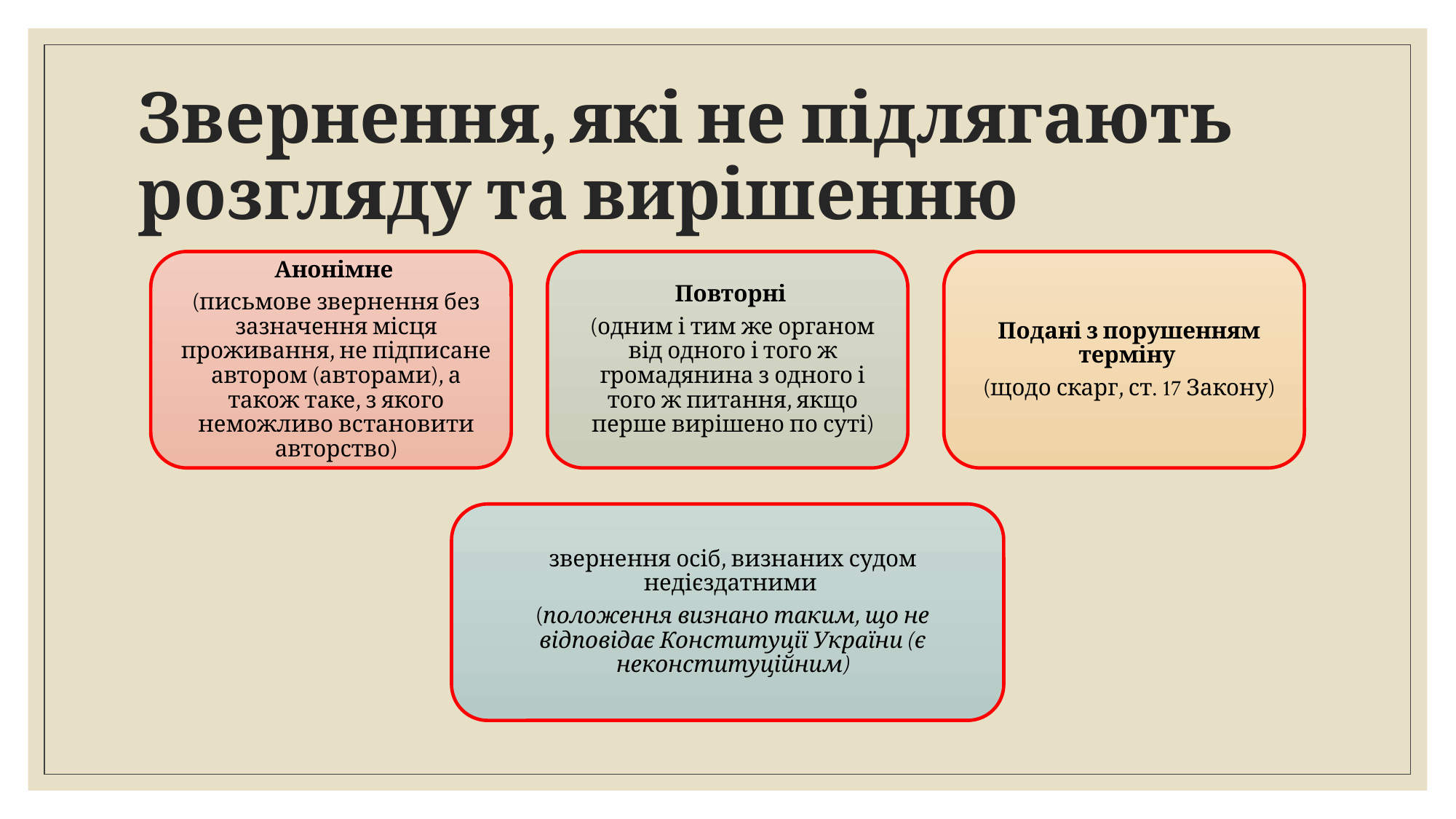

# Звернення, які не підлягають розгляду та вирішенню
Анонімне
(письмове звернення без зазначення місця проживання, не підписане автором (авторами), а також таке, з якого неможливо встановити авторство)
Повторні
(одним і тим же органом від одного і того ж громадянина з одного і того ж питання, якщо перше вирішено по суті)
Подані з порушенням терміну
(щодо скарг, ст. 17 Закону)
звернення осіб, визнаних судом недієздатними
(положення визнано таким, що не відповідає Конституції України (є неконституційним)